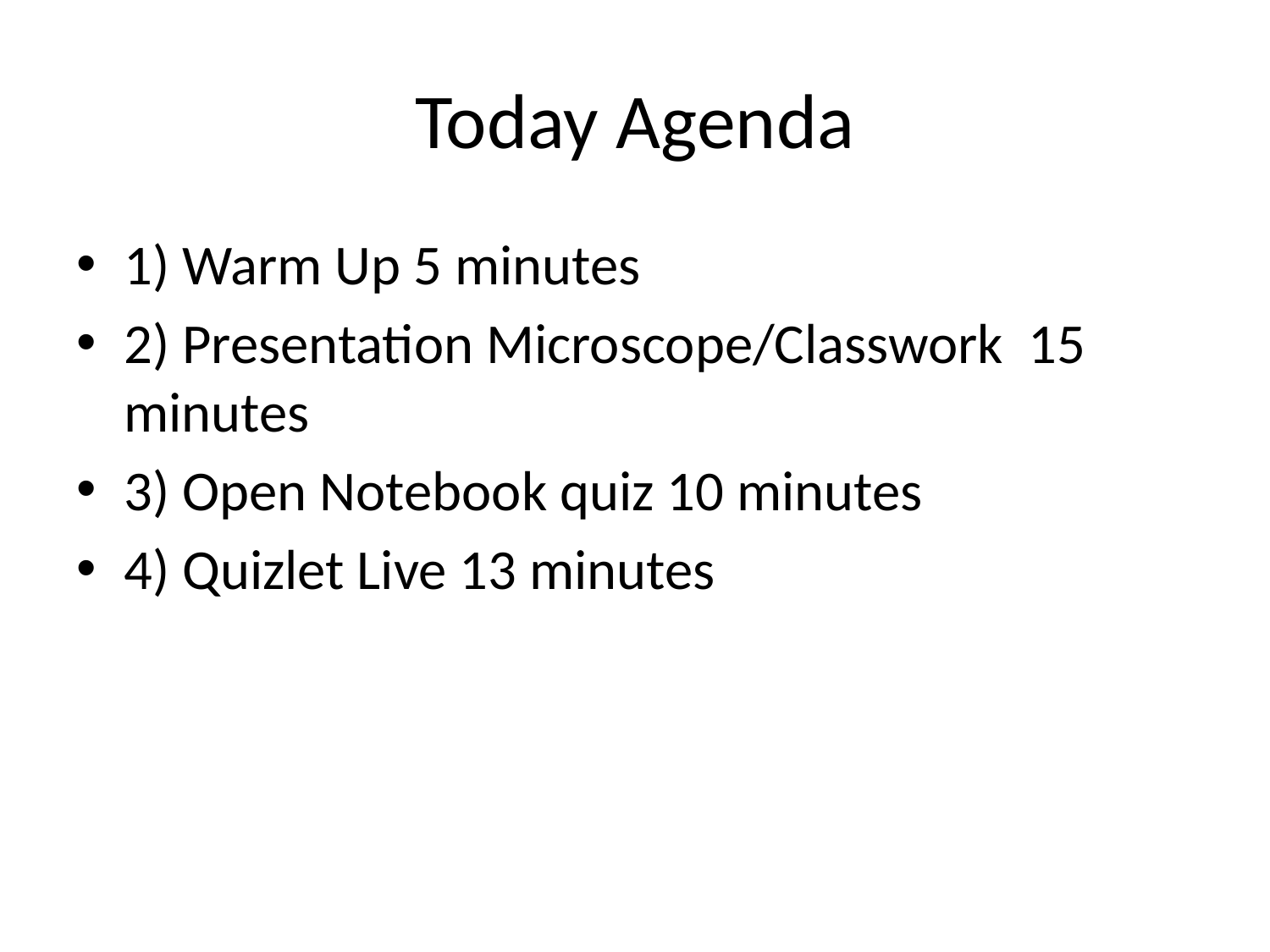

# Today Agenda
1) Warm Up 5 minutes
2) Presentation Microscope/Classwork  15 minutes
3) Open Notebook quiz 10 minutes
4) Quizlet Live 13 minutes